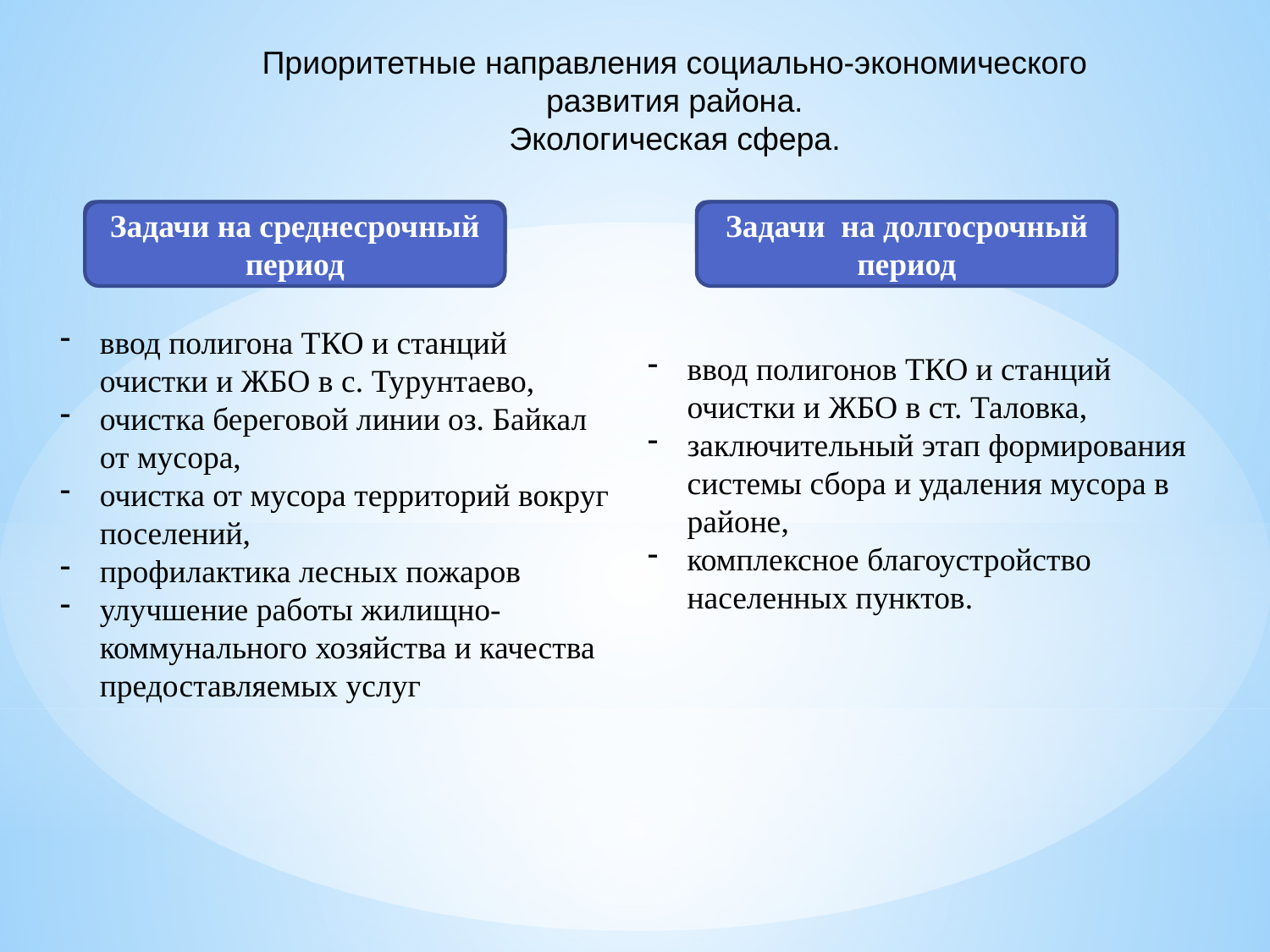

Приоритетные направления социально-экономического развития района.
Экологическая сфера.
Задачи на среднесрочный период
Среднесрочный прогноз
Долгосрочный прогноз
Задачи  на долгосрочный период
ввод полигона ТКО и станций очистки и ЖБО в с. Турунтаево,
очистка береговой линии оз. Байкал от мусора,
очистка от мусора территорий вокруг поселений,
профилактика лесных пожаров
улучшение работы жилищно-коммунального хозяйства и качества предоставляемых услуг

ввод полигонов ТКО и станций очистки и ЖБО в ст. Таловка,
заключительный этап формирования системы сбора и удаления мусора в районе,
комплексное благоустройство населенных пунктов.